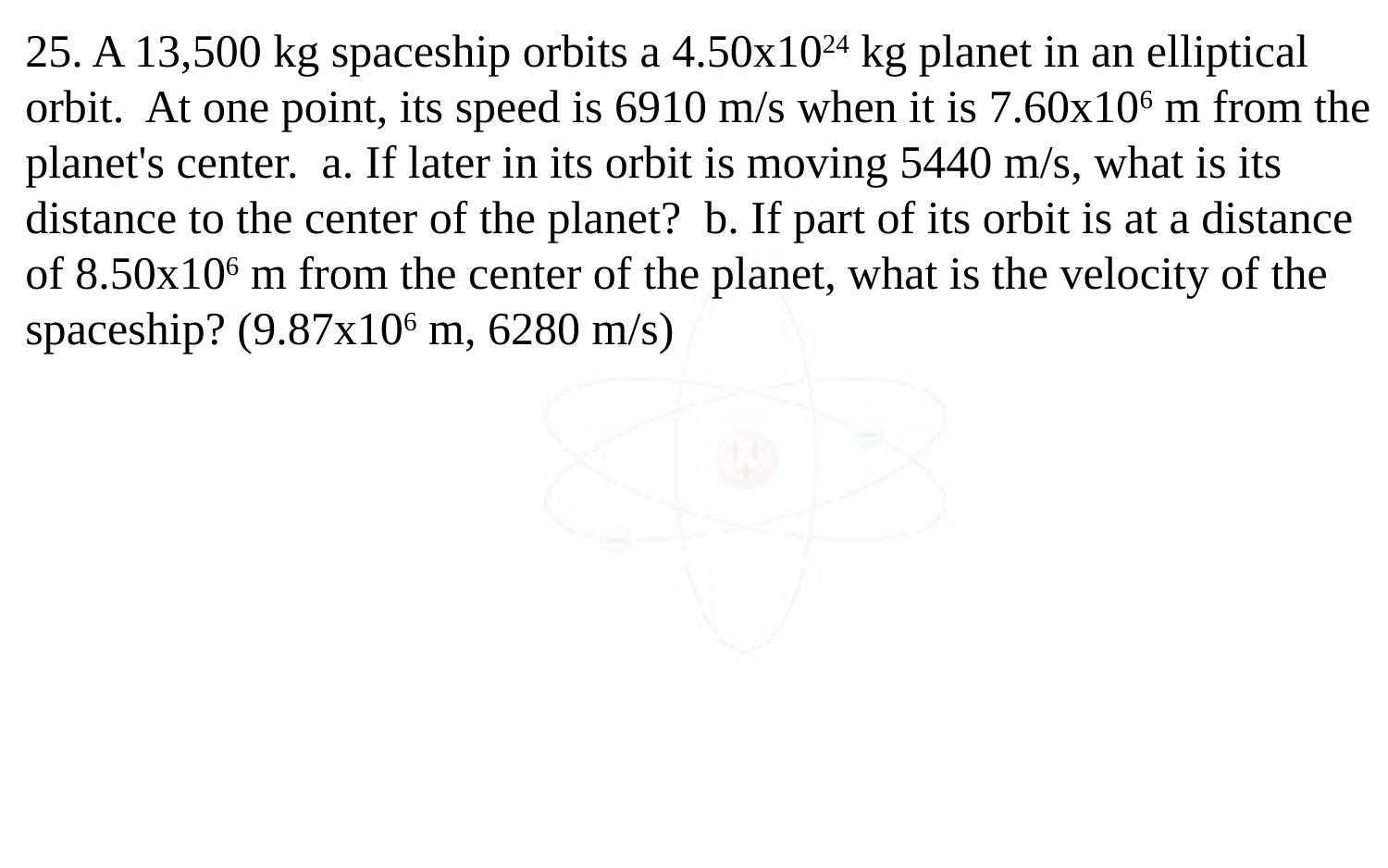

25. A 13,500 kg spaceship orbits a 4.50x1024 kg planet in an elliptical orbit.  At one point, its speed is 6910 m/s when it is 7.60x106 m from the planet's center.  a. If later in its orbit is moving 5440 m/s, what is its distance to the center of the planet?  b. If part of its orbit is at a distance of 8.50x106 m from the center of the planet, what is the velocity of the spaceship? (9.87x106 m, 6280 m/s)